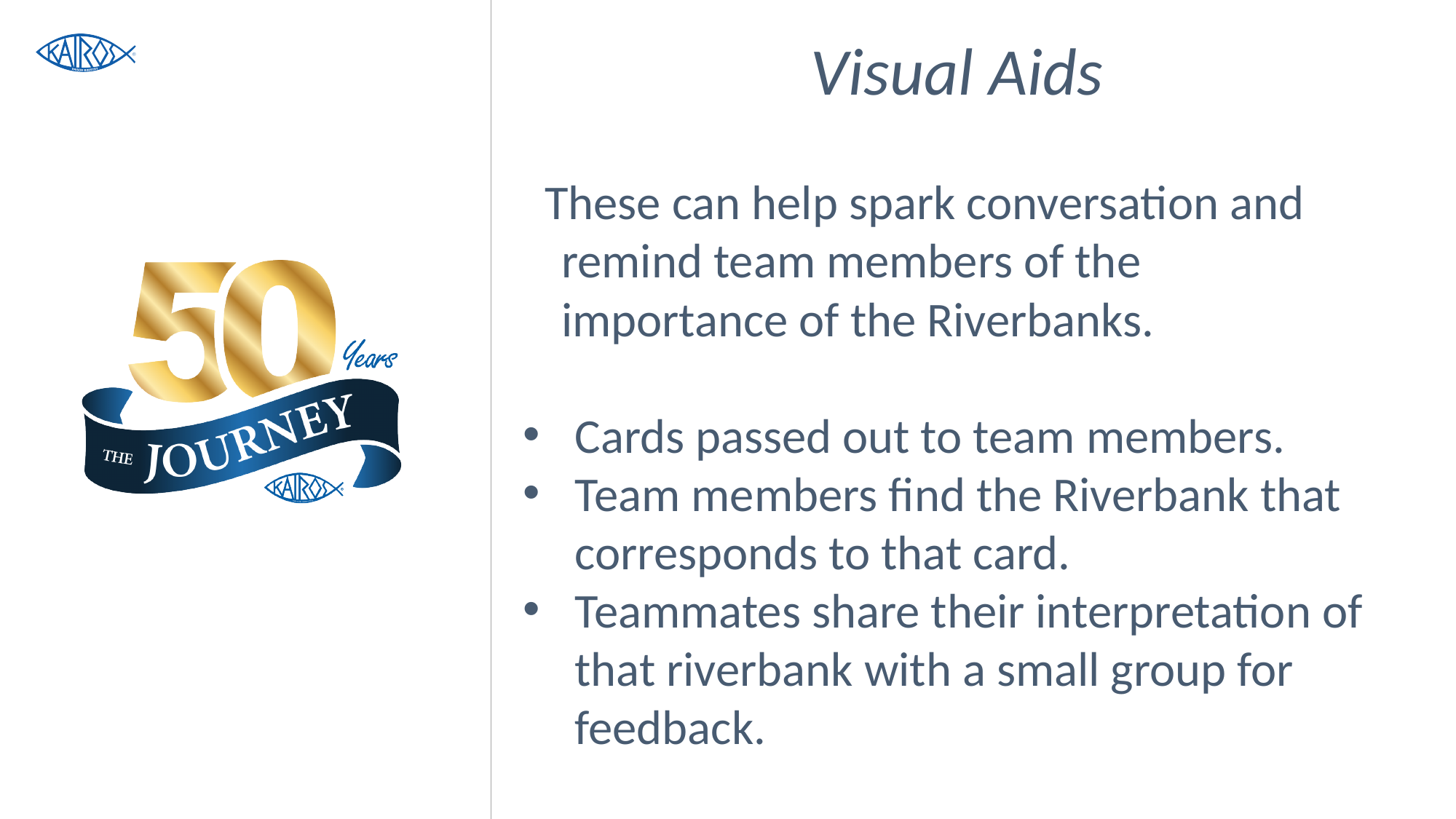

# Visual Aids

These can help spark conversation and remind team members of the importance of the Riverbanks.

Cards passed out to team members.
Team members find the Riverbank that corresponds to that card.
Teammates share their interpretation of that riverbank with a small group for feedback.